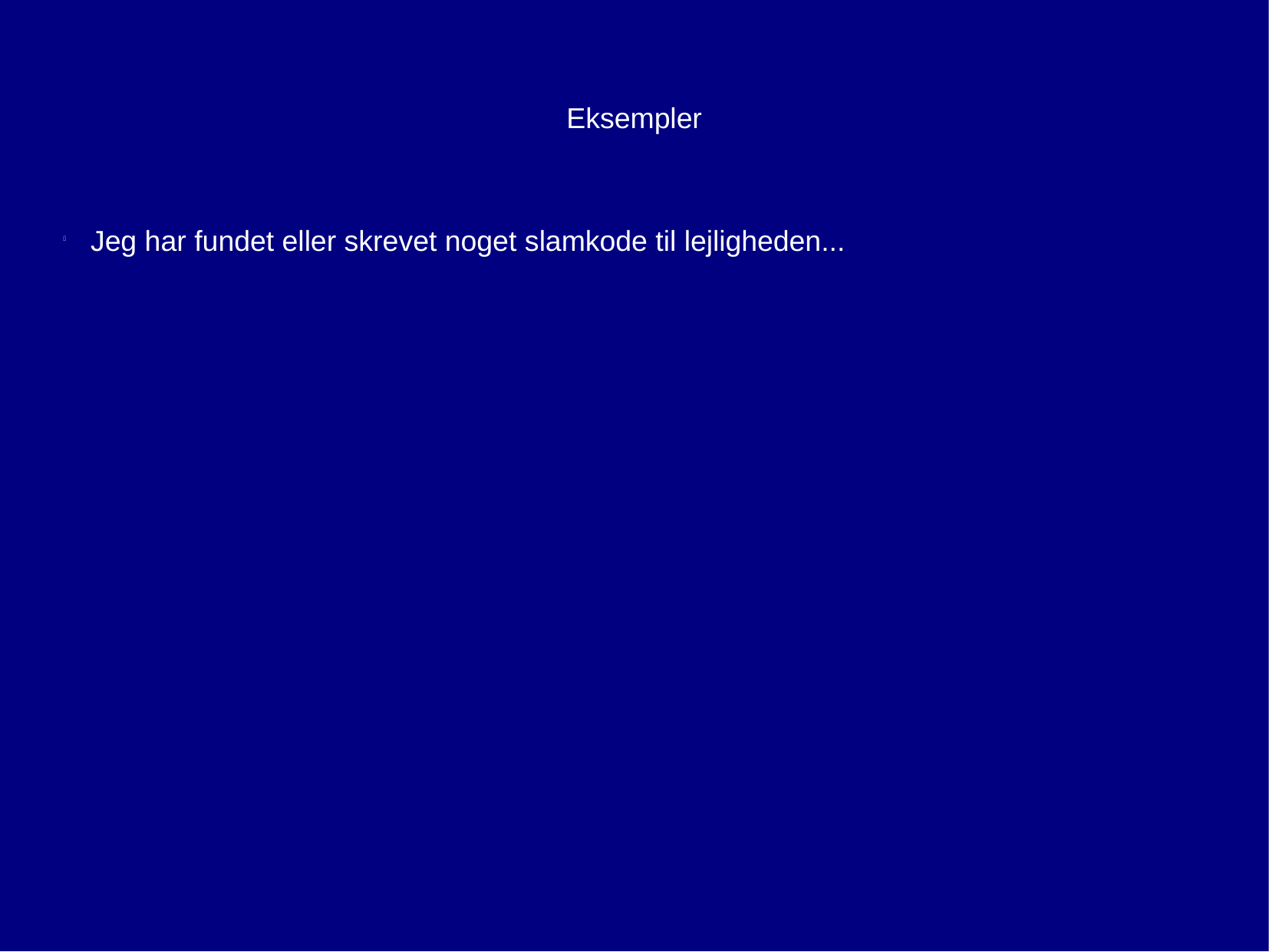

Eksempler
Jeg har fundet eller skrevet noget slamkode til lejligheden...